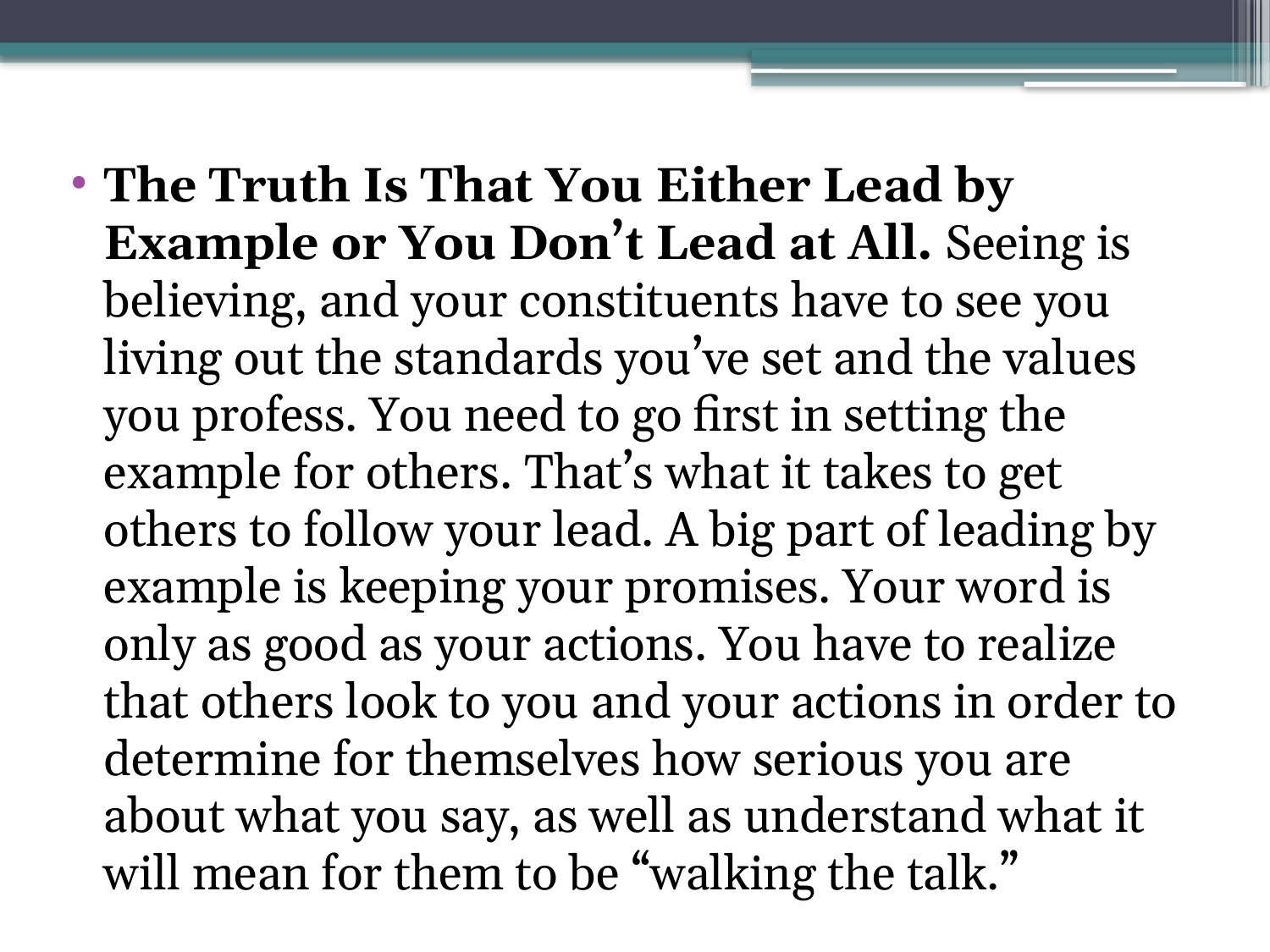

#
The Truth Is That You Either Lead by Example or You Don’t Lead at All. Seeing is believing, and your constituents have to see you living out the standards you’ve set and the values you profess. You need to go first in setting the example for others. That’s what it takes to get others to follow your lead. A big part of leading by example is keeping your promises. Your word is only as good as your actions. You have to realize that others look to you and your actions in order to determine for themselves how serious you are about what you say, as well as understand what it will mean for them to be “walking the talk.”